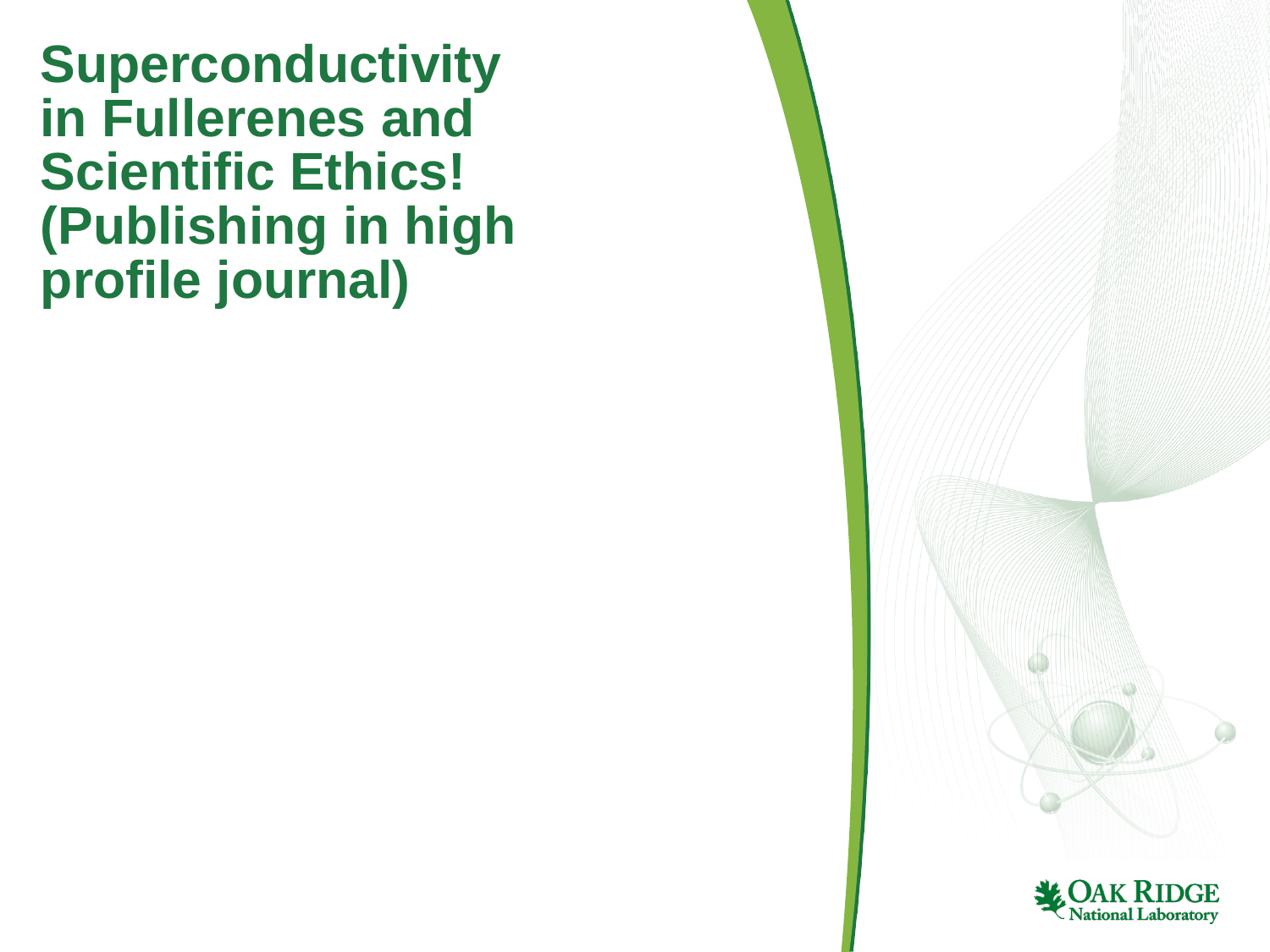

# Superconductivity in Fullerenes and Scientific Ethics! (Publishing in high profile journal)